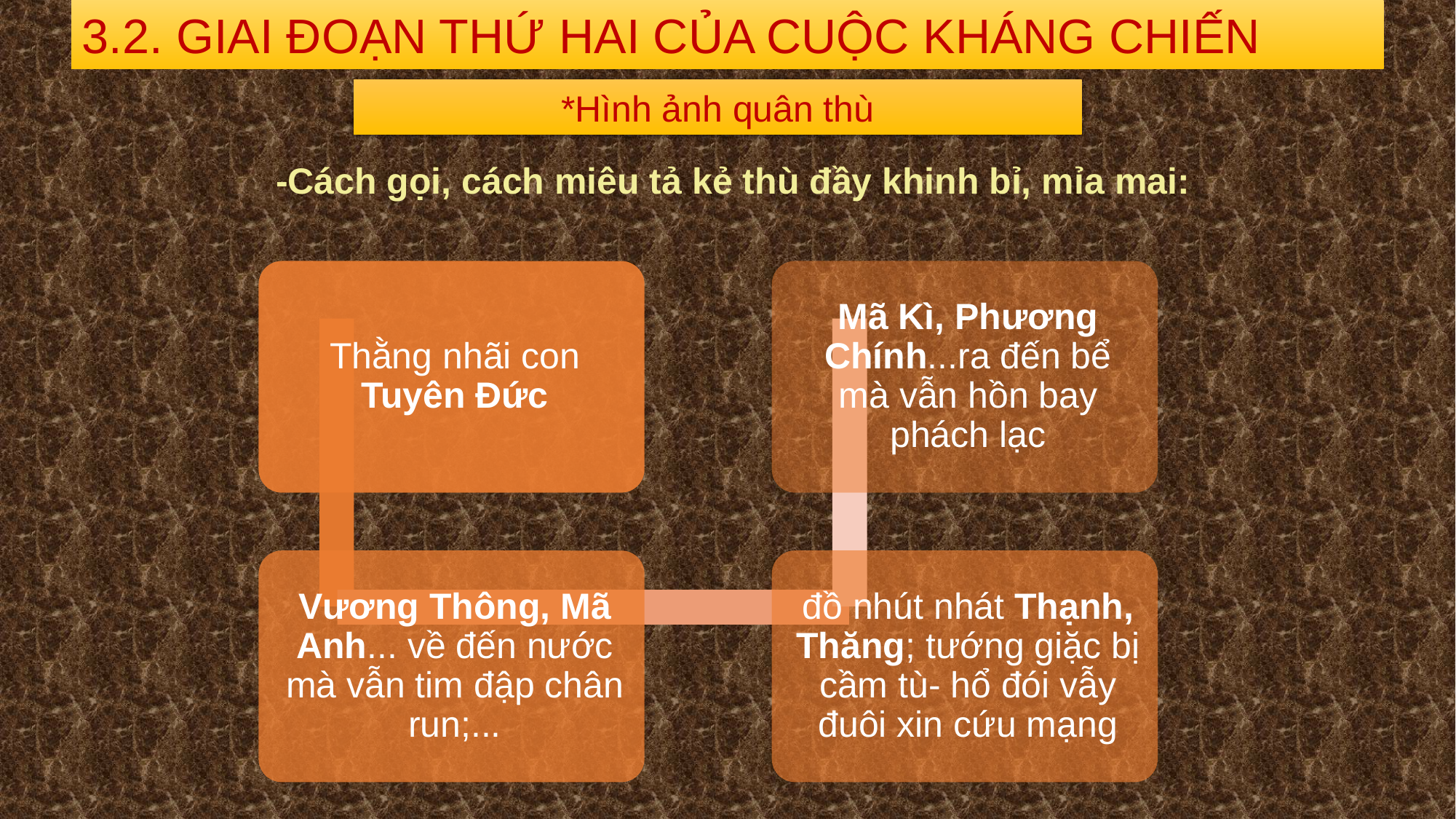

3.2. GIAI ĐOẠN THỨ HAI CỦA CUỘC KHÁNG CHIẾN
*Hình ảnh quân thù
-Cách gọi, cách miêu tả kẻ thù đầy khinh bỉ, mỉa mai:
Thằng nhãi con Tuyên Đức
Vương Thông, Mã Anh... về đến nước mà vẫn tim đập chân run;...
đồ nhút nhát Thạnh, Thăng; tướng giặc bị cầm tù- hổ đói vẫy đuôi xin cứu mạng
Mã Kì, Phương Chính...ra đến bể mà vẫn hồn bay phách lạc